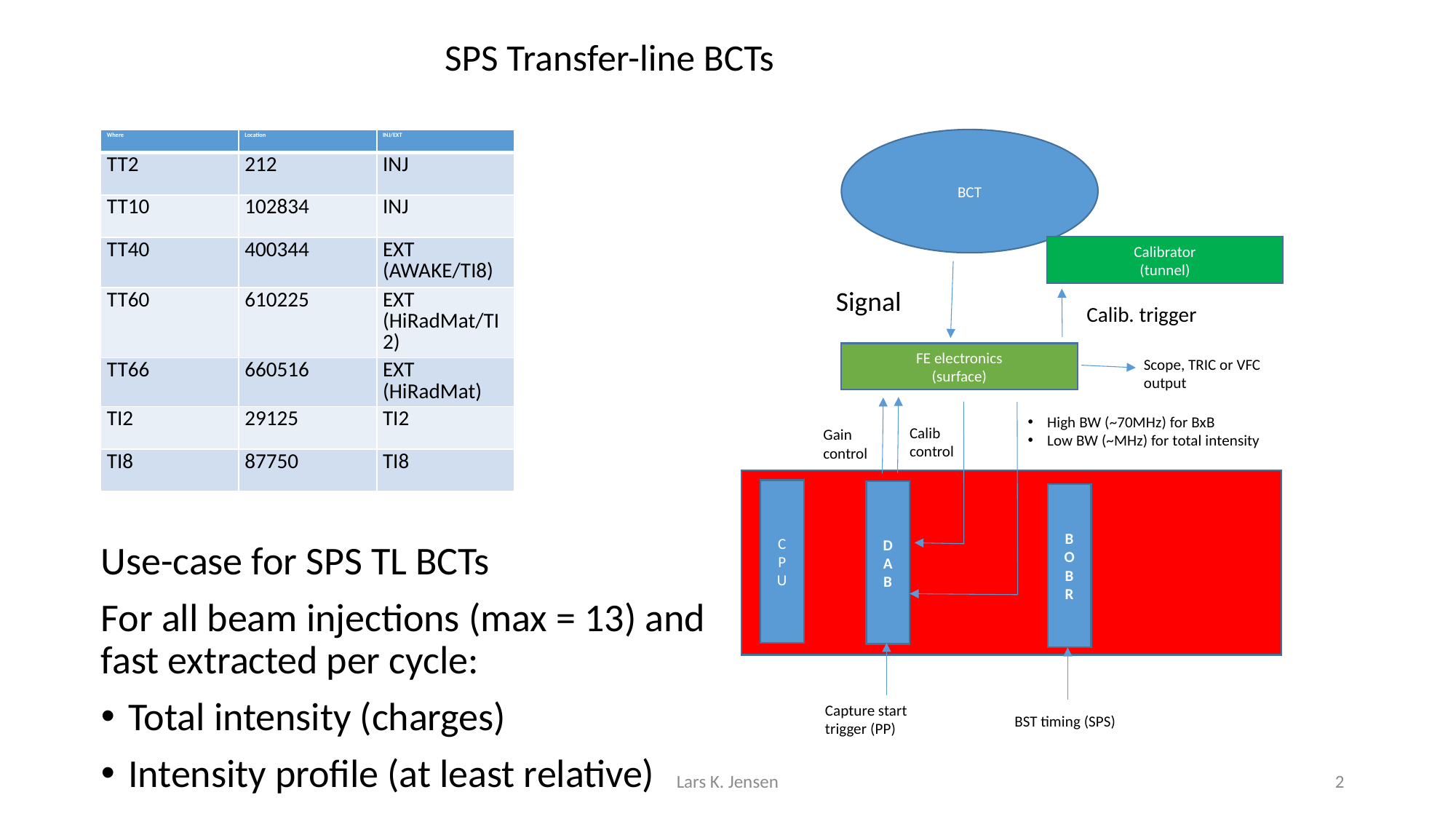

# SPS Transfer-line BCTs
| Where | Location | INJ/EXT |
| --- | --- | --- |
| TT2 | 212 | INJ |
| TT10 | 102834 | INJ |
| TT40 | 400344 | EXT (AWAKE/TI8) |
| TT60 | 610225 | EXT (HiRadMat/TI2) |
| TT66 | 660516 | EXT (HiRadMat) |
| TI2 | 29125 | TI2 |
| TI8 | 87750 | TI8 |
BCT
Calibrator
(tunnel)
Signal
Calib. trigger
FE electronics
(surface)
Scope, TRIC or VFC output
High BW (~70MHz) for BxB
Low BW (~MHz) for total intensity
Calib
control
Gain
control

C
P
U
D
A
B
B
O
B
R
Use-case for SPS TL BCTs
For all beam injections (max = 13) and fast extracted per cycle:
Total intensity (charges)
Intensity profile (at least relative)
Capture start trigger (PP)
BST timing (SPS)
Lars K. Jensen
2